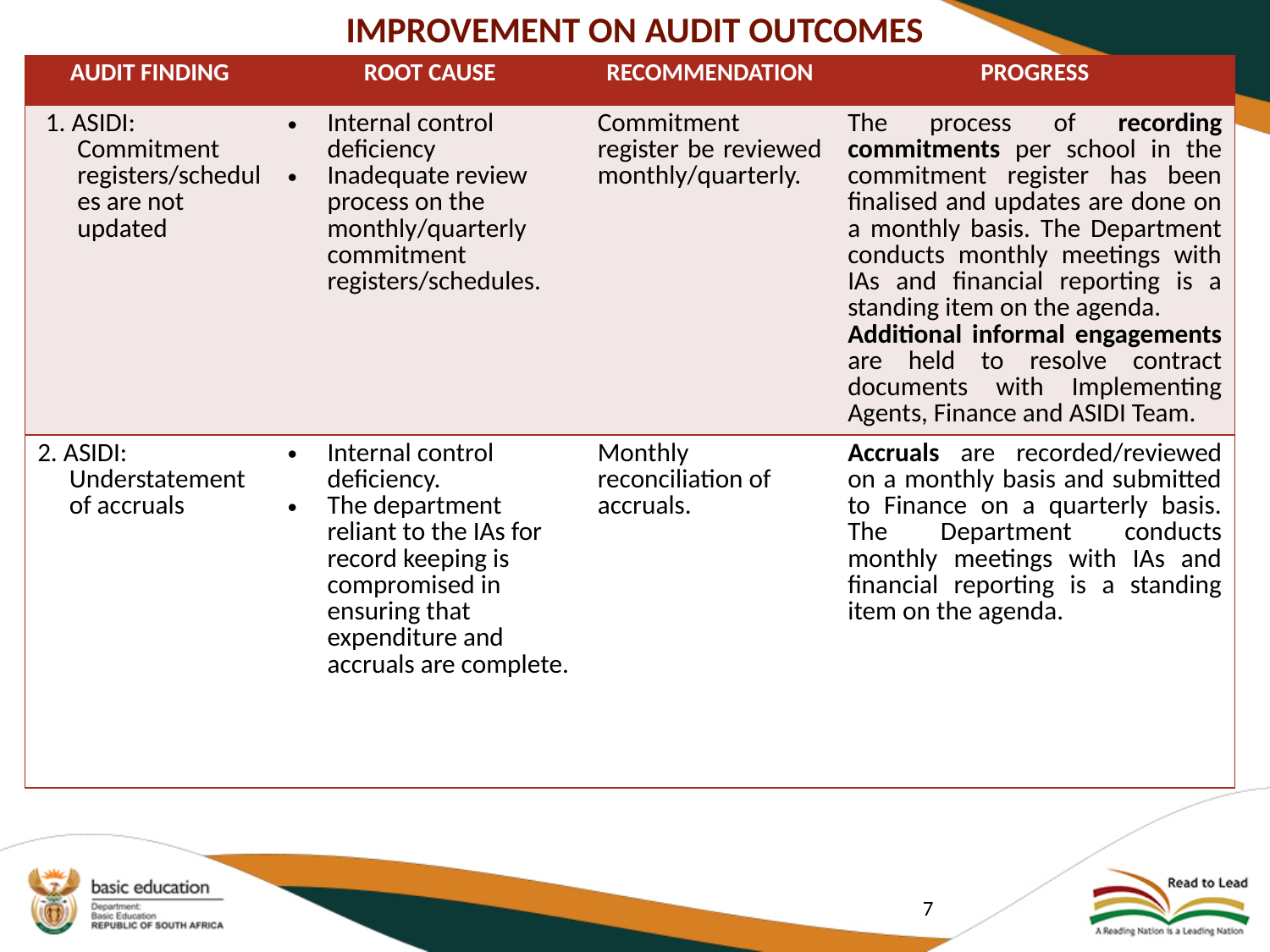

# IMPROVEMENT ON AUDIT OUTCOMES
| AUDIT FINDING | ROOT CAUSE | RECOMMENDATION | PROGRESS |
| --- | --- | --- | --- |
| 1. ASIDI: Commitment registers/schedules are not updated | Internal control deficiency Inadequate review process on the monthly/quarterly commitment registers/schedules. | Commitment register be reviewed monthly/quarterly. | The process of recording commitments per school in the commitment register has been finalised and updates are done on a monthly basis. The Department conducts monthly meetings with IAs and financial reporting is a standing item on the agenda. Additional informal engagements are held to resolve contract documents with Implementing Agents, Finance and ASIDI Team. |
| 2. ASIDI: Understatement of accruals | Internal control deficiency. The department reliant to the IAs for record keeping is compromised in ensuring that expenditure and accruals are complete. | Monthly reconciliation of accruals. | Accruals are recorded/reviewed on a monthly basis and submitted to Finance on a quarterly basis. The Department conducts monthly meetings with IAs and financial reporting is a standing item on the agenda. |

7